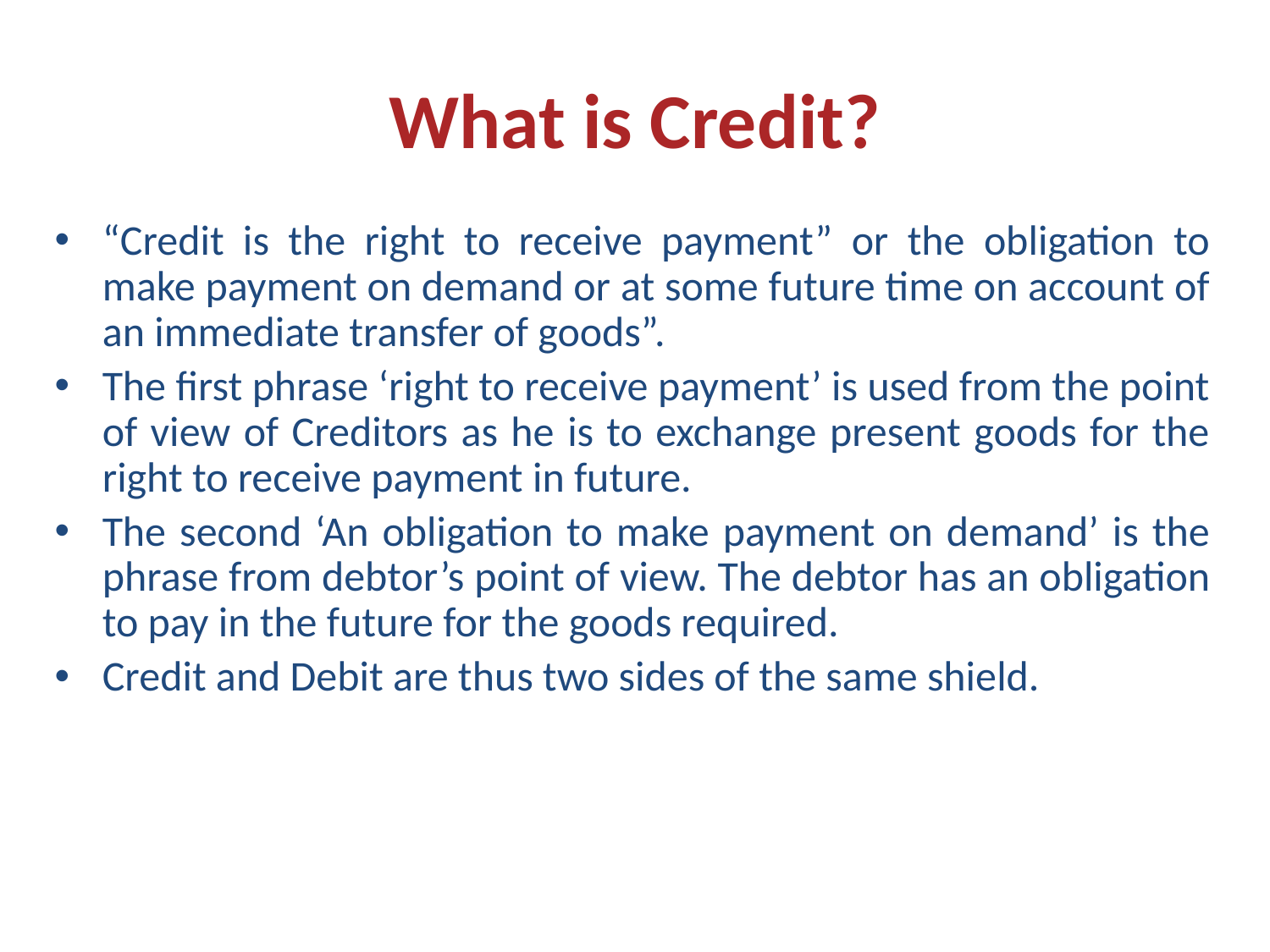

# What is Credit?
“Credit is the right to receive payment” or the obligation to make payment on demand or at some future time on account of an immediate transfer of goods”.
The first phrase ‘right to receive payment’ is used from the point of view of Creditors as he is to exchange present goods for the right to receive payment in future.
The second ‘An obligation to make payment on demand’ is the phrase from debtor’s point of view. The debtor has an obligation to pay in the future for the goods required.
Credit and Debit are thus two sides of the same shield.